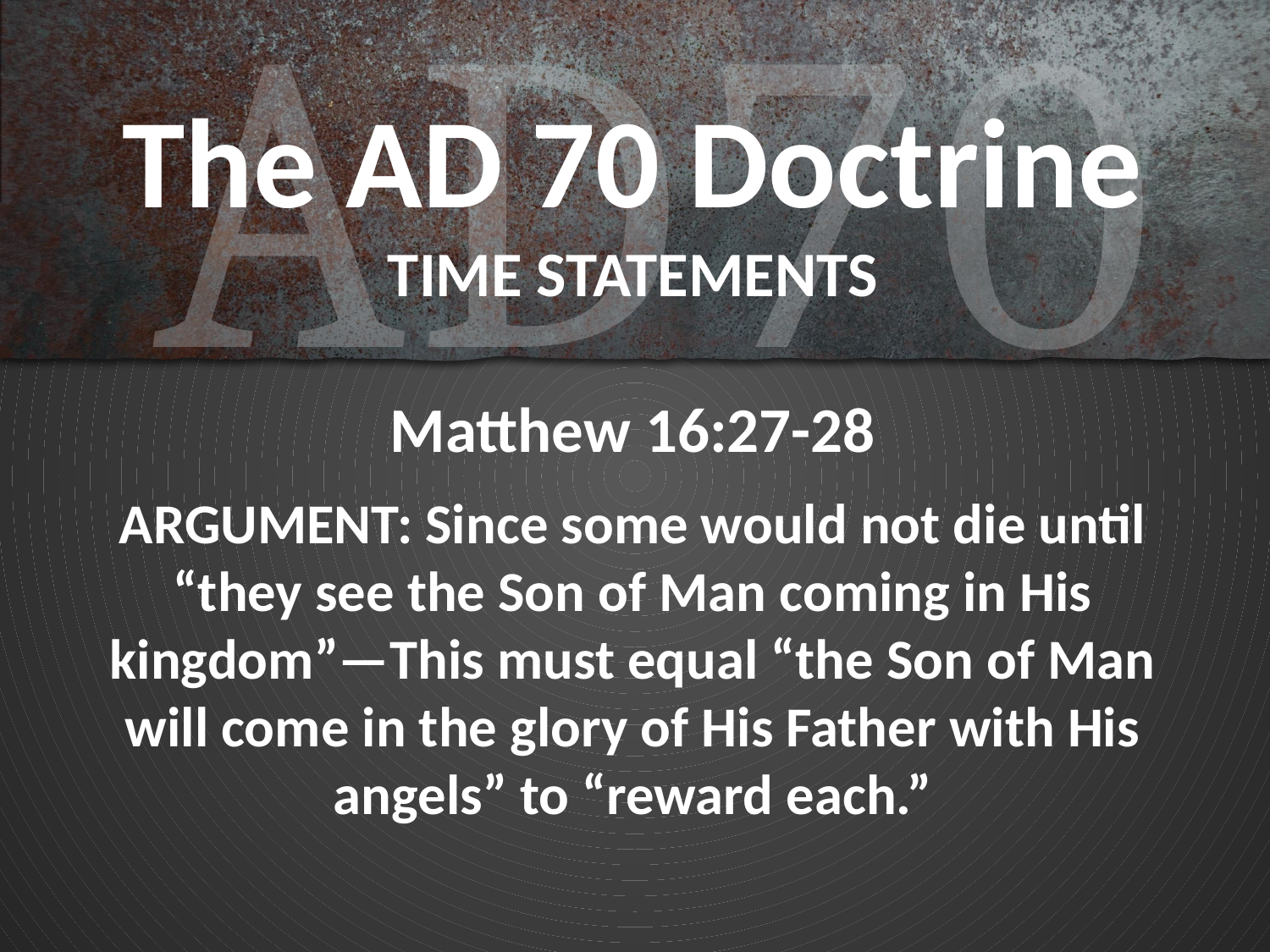

# The AD 70 Doctrine TIME STATEMENTS
Matthew 16:27-28
ARGUMENT: Since some would not die until “they see the Son of Man coming in His kingdom”—This must equal “the Son of Man will come in the glory of His Father with His angels” to “reward each.”